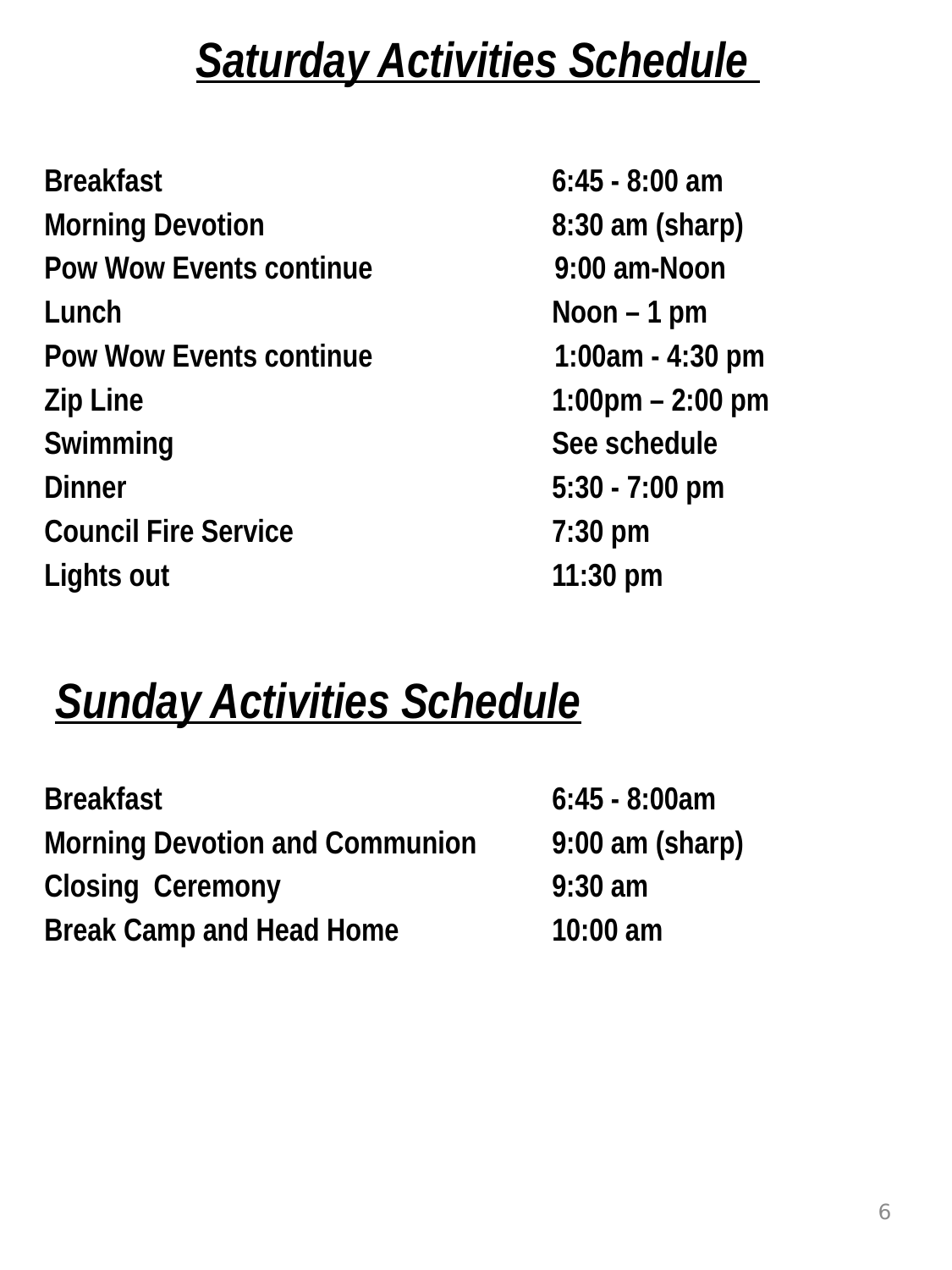

Saturday Activities Schedule
Breakfast				6:45 - 8:00 am
Morning Devotion			8:30 am (sharp)
Pow Wow Events continue	                  9:00 am-Noon
Lunch				Noon – 1 pm
Pow Wow Events continue	                  1:00am - 4:30 pm
Zip Line				1:00pm – 2:00 pm
Swimming			See schedule
Dinner				5:30 - 7:00 pm
Council Fire Service			7:30 pm
Lights out				11:30 pm

 Sunday Activities Schedule

Breakfast				6:45 - 8:00am
Morning Devotion and Communion	9:00 am (sharp)
Closing  Ceremony			9:30 am
Break Camp and Head Home		10:00 am

6